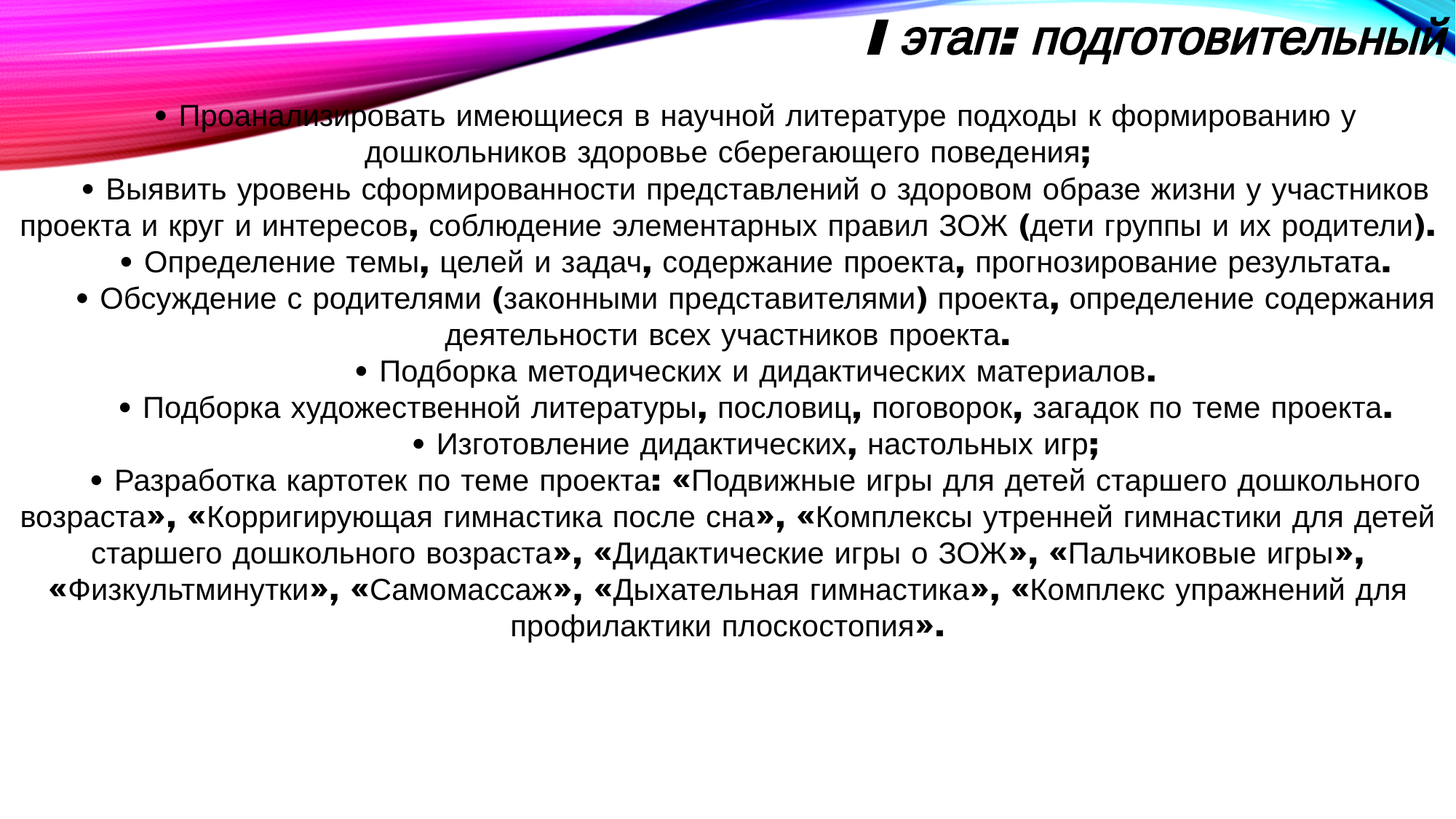

I этап: подготовительный

• Проанализировать имеющиеся в научной литературе подходы к формированию у дошкольников здоровье сберегающего поведения;
• Выявить уровень сформированности представлений о здоровом образе жизни у участников проекта и круг и интересов, соблюдение элементарных правил ЗОЖ (дети группы и их родители).
• Определение темы, целей и задач, содержание проекта, прогнозирование результата.
• Обсуждение с родителями (законными представителями) проекта, определение содержания деятельности всех участников проекта.
• Подборка методических и дидактических материалов.
• Подборка художественной литературы, пословиц, поговорок, загадок по теме проекта.
• Изготовление дидактических, настольных игр;
• Разработка картотек по теме проекта: «Подвижные игры для детей старшего дошкольного возраста», «Корригирующая гимнастика после сна», «Комплексы утренней гимнастики для детей старшего дошкольного возраста», «Дидактические игры о ЗОЖ», «Пальчиковые игры», «Физкультминутки», «Самомассаж», «Дыхательная гимнастика», «Комплекс упражнений для профилактики плоскостопия».